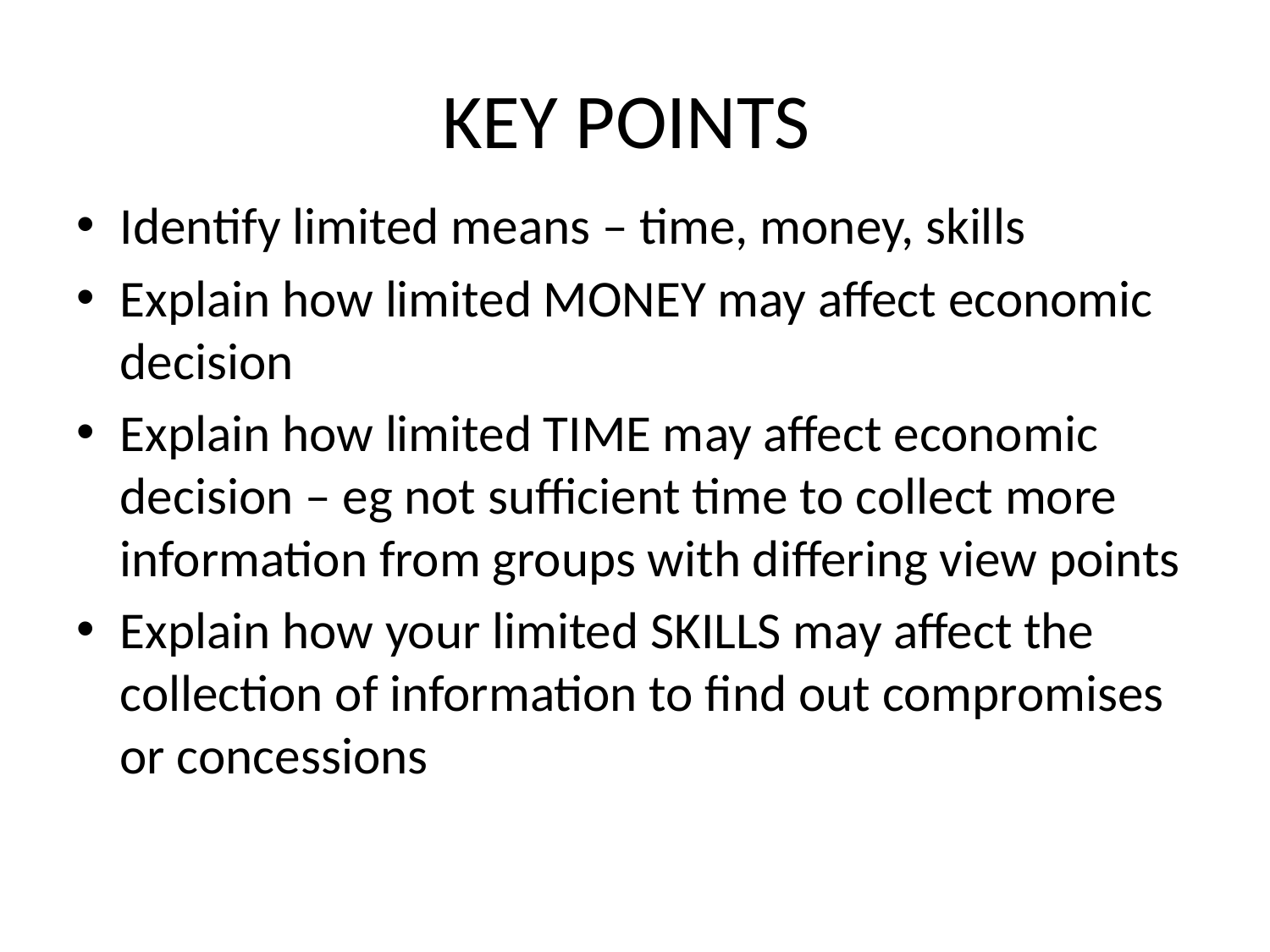

# KEY POINTS
Identify limited means – time, money, skills
Explain how limited MONEY may affect economic decision
Explain how limited TIME may affect economic decision – eg not sufficient time to collect more information from groups with differing view points
Explain how your limited SKILLS may affect the collection of information to find out compromises or concessions